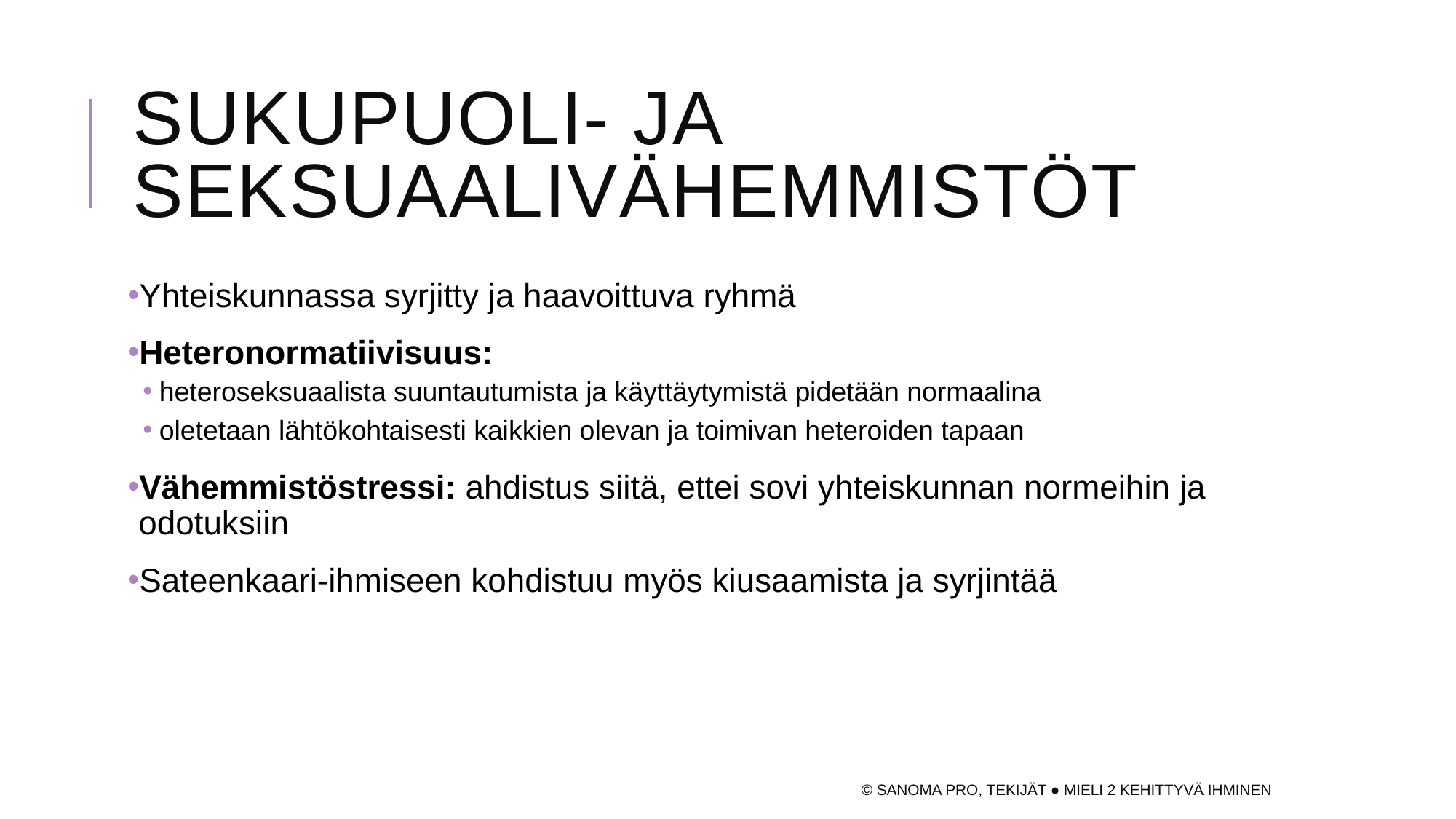

# Sukupuoli- ja seksuaalivähemmistöt
Yhteiskunnassa syrjitty ja haavoittuva ryhmä
Heteronormatiivisuus:
heteroseksuaalista suuntautumista ja käyttäytymistä pidetään normaalina
oletetaan lähtökohtaisesti kaikkien olevan ja toimivan heteroiden tapaan
Vähemmistöstressi: ahdistus siitä, ettei sovi yhteiskunnan normeihin ja odotuksiin
Sateenkaari-ihmiseen kohdistuu myös kiusaamista ja syrjintää
© Sanoma Pro, Tekijät ● Mieli 2 Kehittyvä ihminen